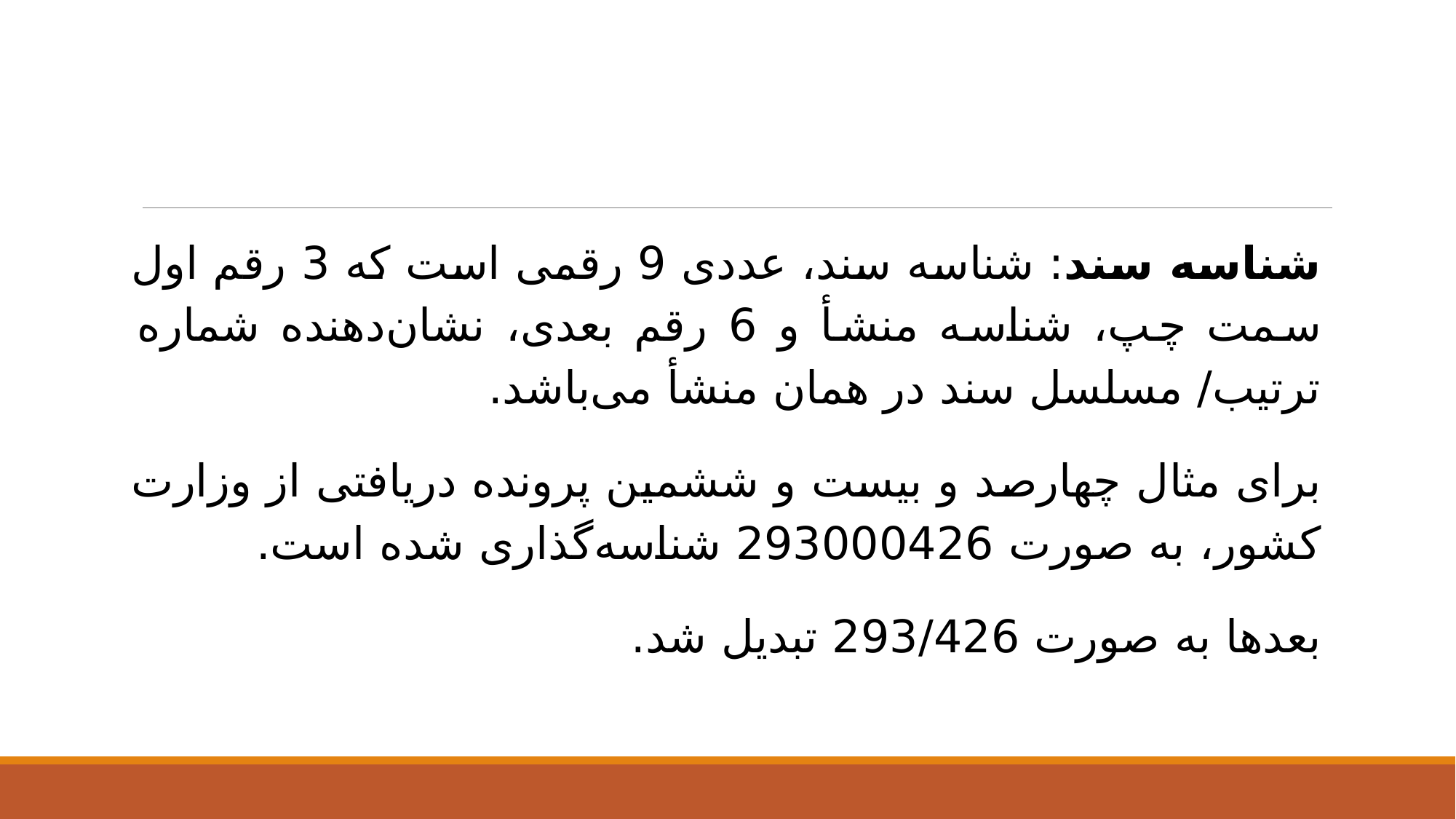

#
شناسه سند: شناسه سند، عددی 9 رقمی است که 3 رقم اول سمت چپ، شناسه منشأ و 6 رقم بعدی، نشان‌دهنده شماره ترتیب/ مسلسل سند در همان منشأ می‌باشد.
برای مثال چهارصد و بیست ‌و ششمین پرونده دریافتی از وزارت کشور، به صورت 293000426 شناسه‌گذاری شده است.
بعدها به صورت 293/426 تبدیل شد.